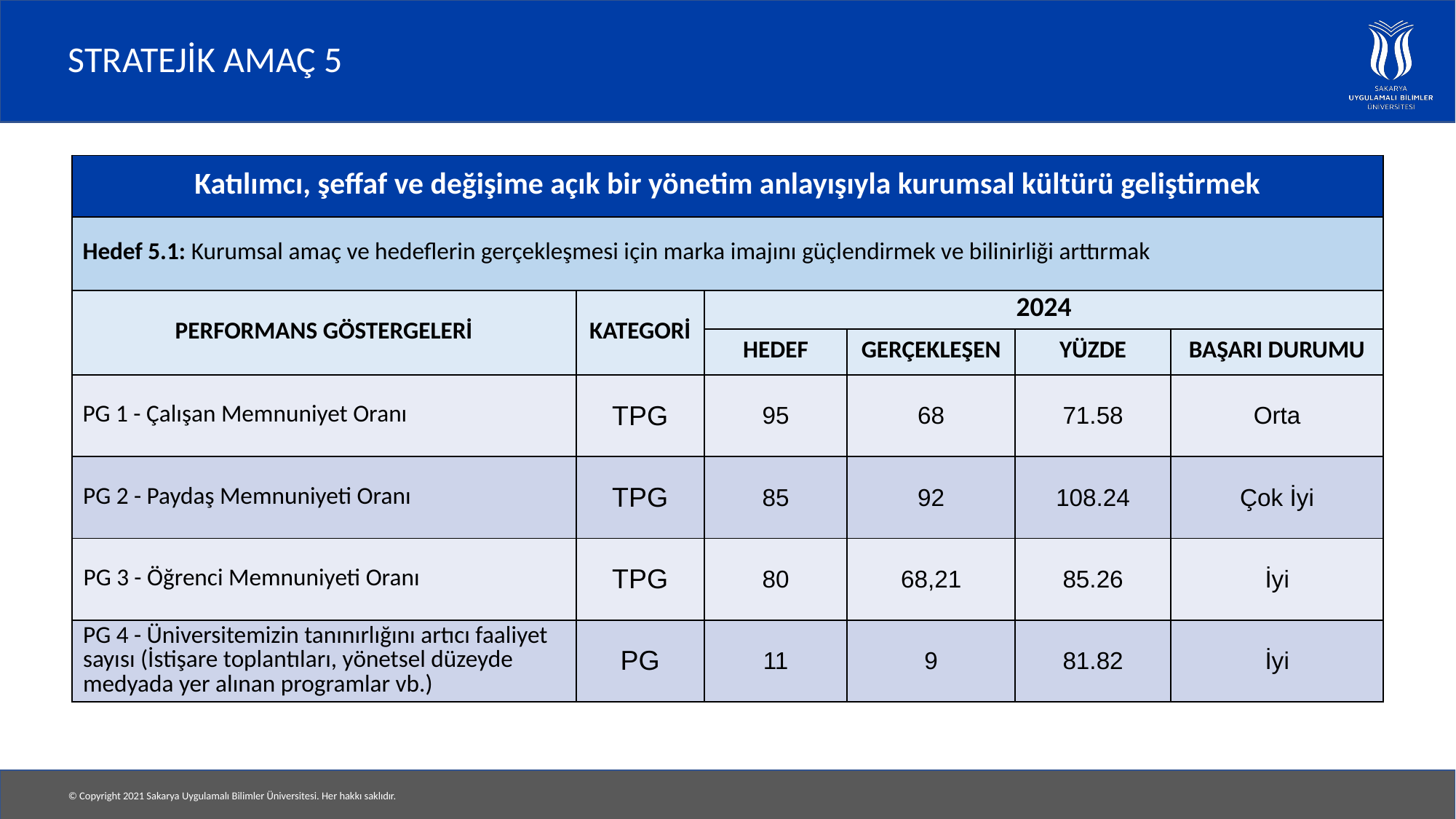

# STRATEJİK AMAÇ 5
| Katılımcı, şeffaf ve değişime açık bir yönetim anlayışıyla kurumsal kültürü geliştirmek |  |  |  |  |  |
| --- | --- | --- | --- | --- | --- |
| Hedef 5.1: Kurumsal amaç ve hedeflerin gerçekleşmesi için marka imajını güçlendirmek ve bilinirliği arttırmak |  |  |  |  |  |
| PERFORMANS GÖSTERGELERİ | KATEGORİ | 2024 |  |  |  |
|  |  | HEDEF | GERÇEKLEŞEN | YÜZDE | BAŞARI DURUMU |
| PG 1 - Çalışan Memnuniyet Oranı | TPG | 95 | 68 | 71.58 | Orta |
| PG 2 - Paydaş Memnuniyeti Oranı | TPG | 85 | 92 | 108.24 | Çok İyi |
| PG 3 - Öğrenci Memnuniyeti Oranı | TPG | 80 | 68,21 | 85.26 | İyi |
| PG 4 - Üniversitemizin tanınırlığını artıcı faaliyet sayısı (İstişare toplantıları, yönetsel düzeyde medyada yer alınan programlar vb.) | PG | 11 | 9 | 81.82 | İyi |